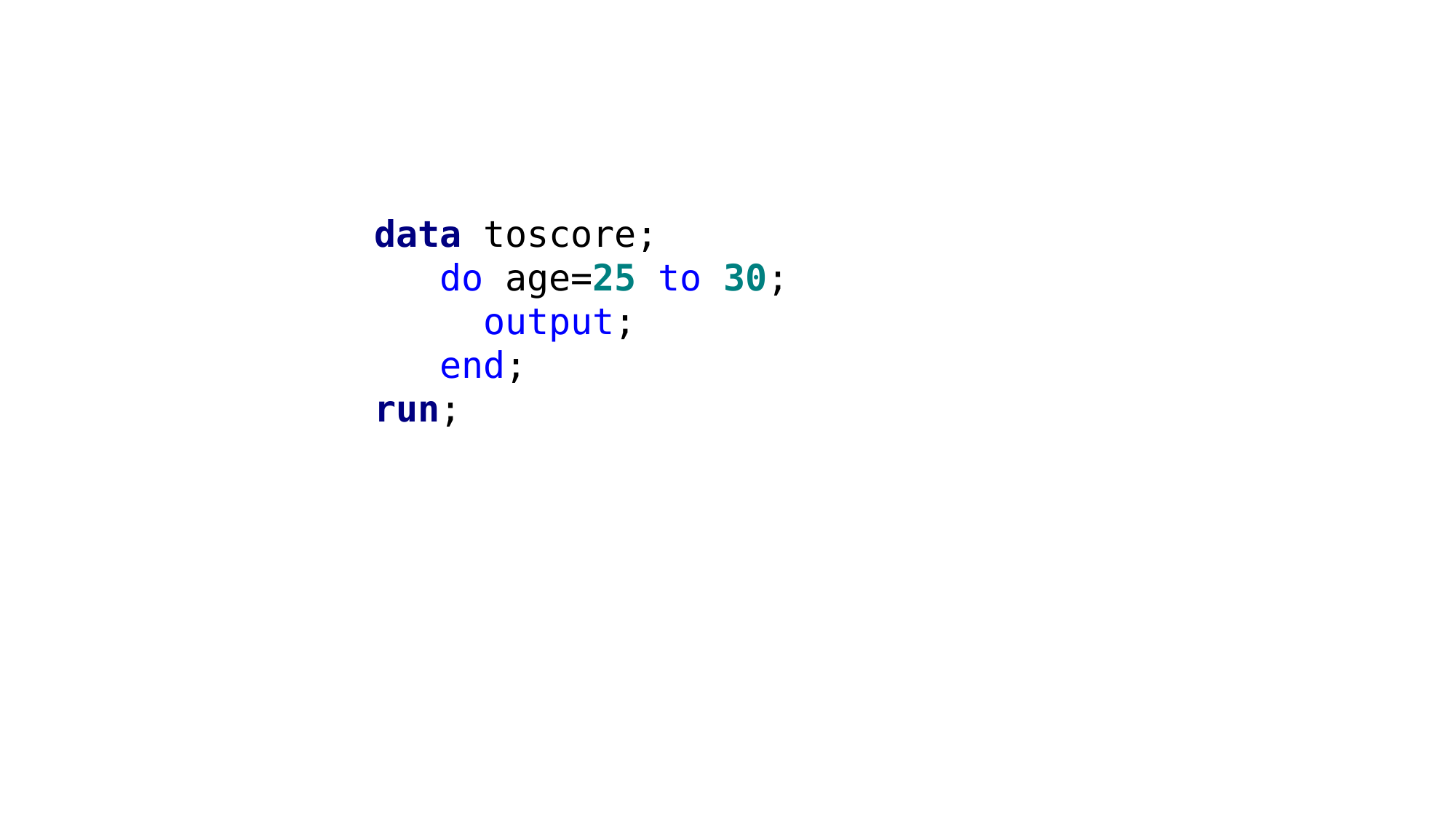

data toscore;
   do age=25 to 30;
   	output;
   end;
run;